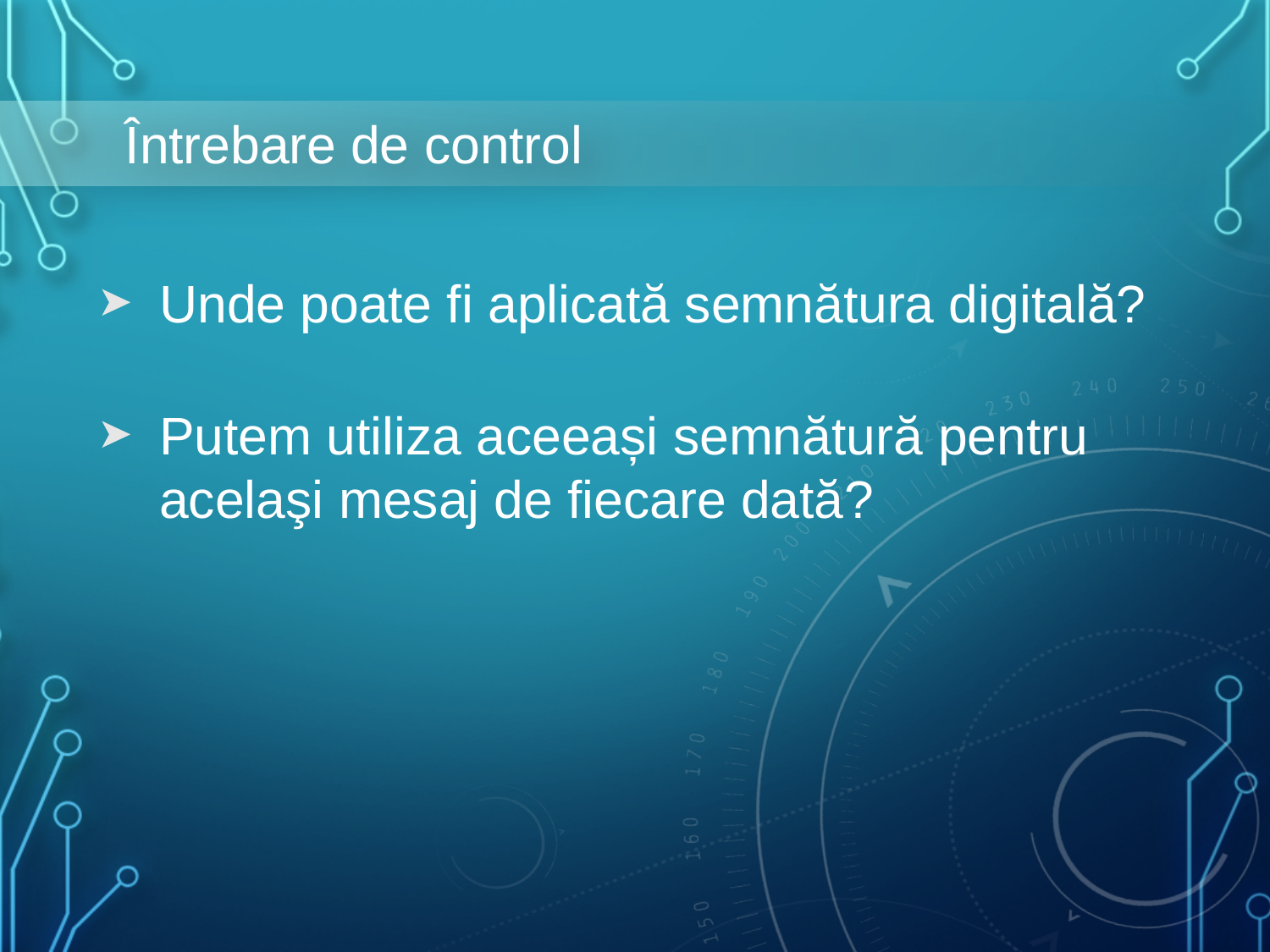

# Întrebare de control
Unde poate fi aplicată semnătura digitală?

Putem utiliza aceeași semnătură pentru acelaşi mesaj de fiecare dată?